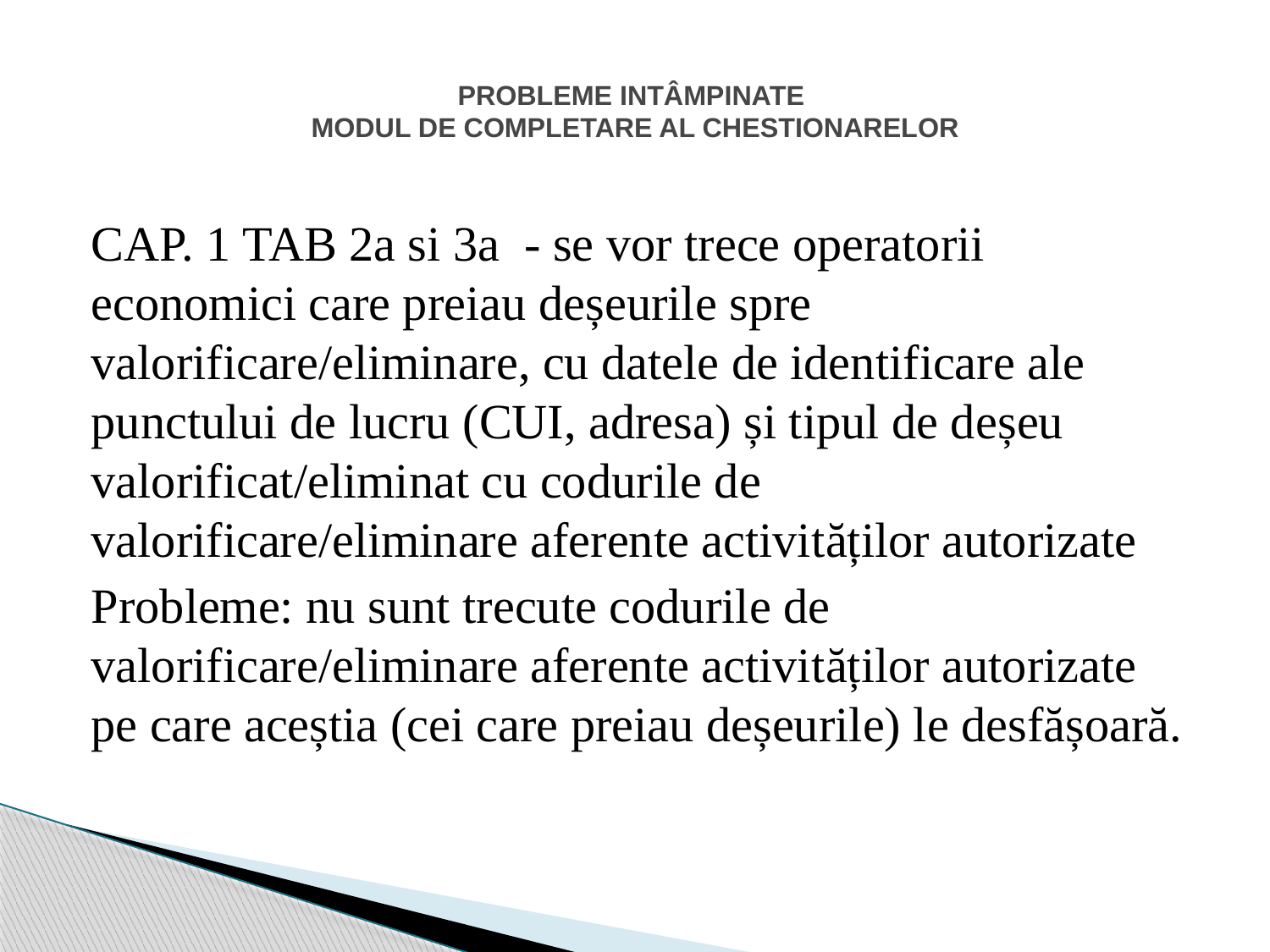

# PROBLEME INTÂMPINATE MODUL DE COMPLETARE AL CHESTIONARELOR
CAP. 1 TAB 2a si 3a  - se vor trece operatorii economici care preiau deșeurile spre valorificare/eliminare, cu datele de identificare ale punctului de lucru (CUI, adresa) și tipul de deșeu valorificat/eliminat cu codurile de valorificare/eliminare aferente activităților autorizate
Probleme: nu sunt trecute codurile de valorificare/eliminare aferente activităților autorizate pe care aceștia (cei care preiau deșeurile) le desfășoară.